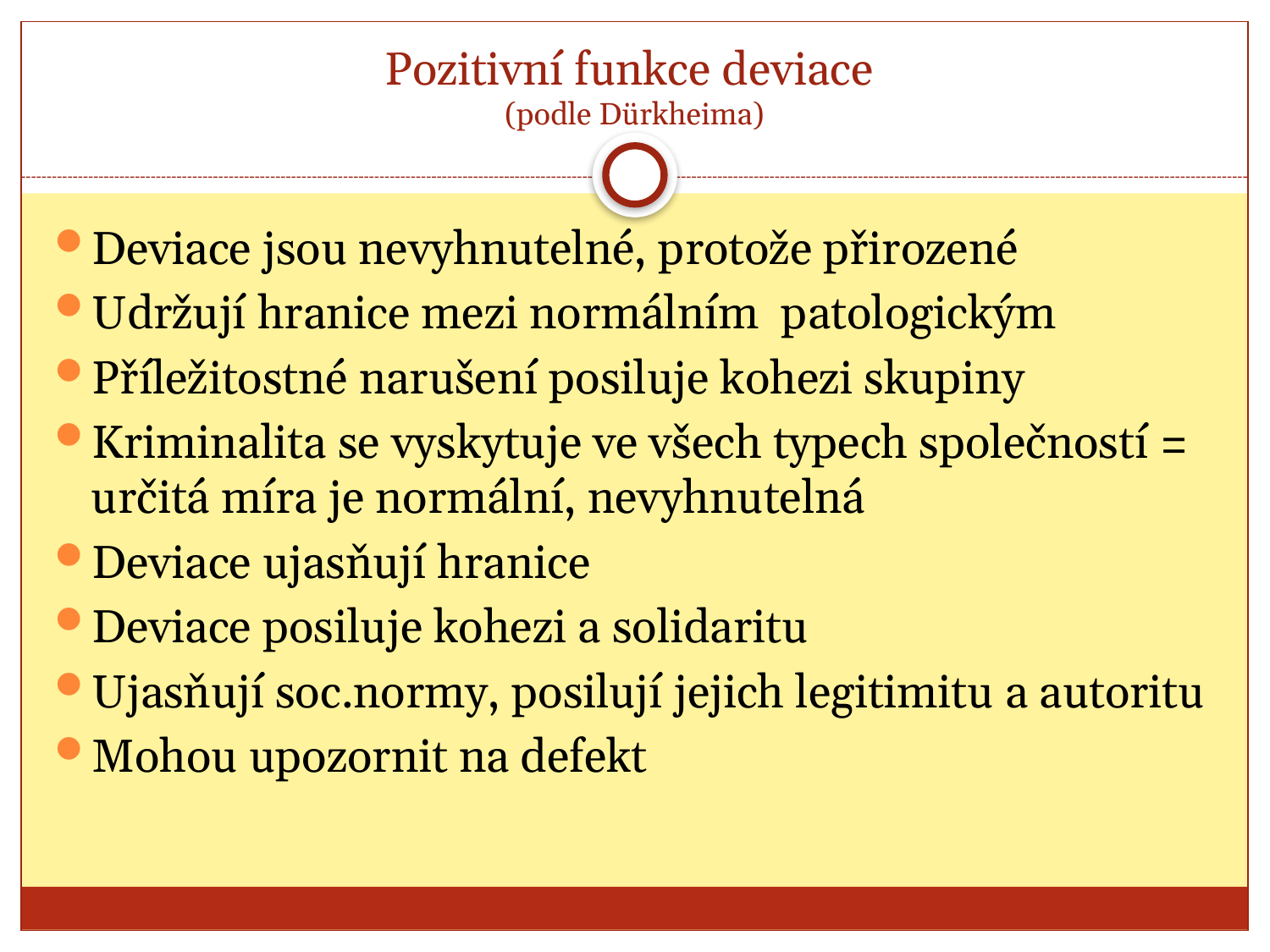

# Pozitivní funkce deviace (podle Dürkheima)
Deviace jsou nevyhnutelné, protože přirozené
Udržují hranice mezi normálním  patologickým
Příležitostné narušení posiluje kohezi skupiny
Kriminalita se vyskytuje ve všech typech společností = určitá míra je normální, nevyhnutelná
Deviace ujasňují hranice
Deviace posiluje kohezi a solidaritu
Ujasňují soc.normy, posilují jejich legitimitu a autoritu
Mohou upozornit na defekt